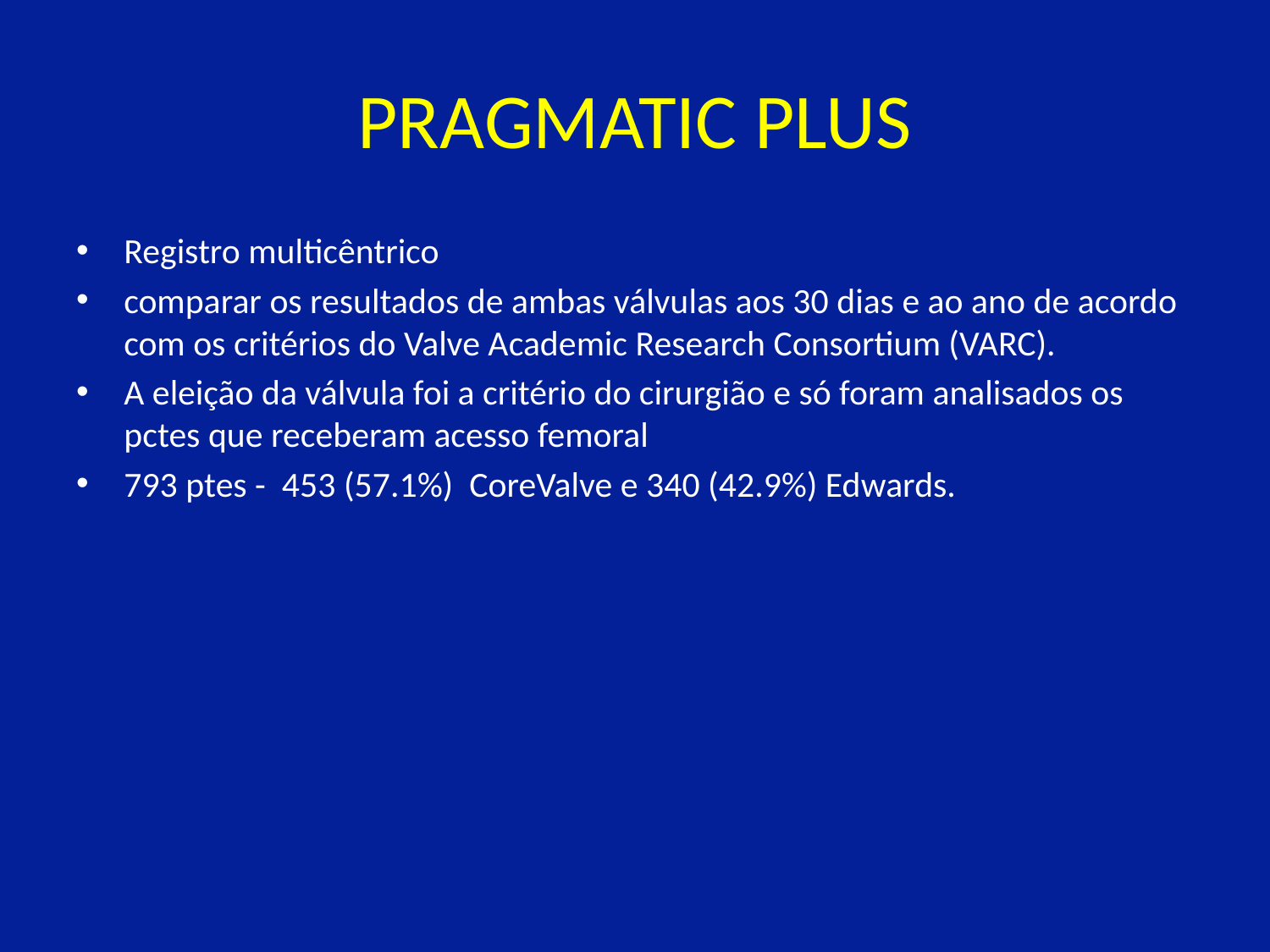

# PRAGMATIC PLUS
Registro multicêntrico
comparar os resultados de ambas válvulas aos 30 dias e ao ano de acordo com os critérios do Valve Academic Research Consortium (VARC).
A eleição da válvula foi a critério do cirurgião e só foram analisados os pctes que receberam acesso femoral
793 ptes -  453 (57.1%)  CoreValve e 340 (42.9%) Edwards.